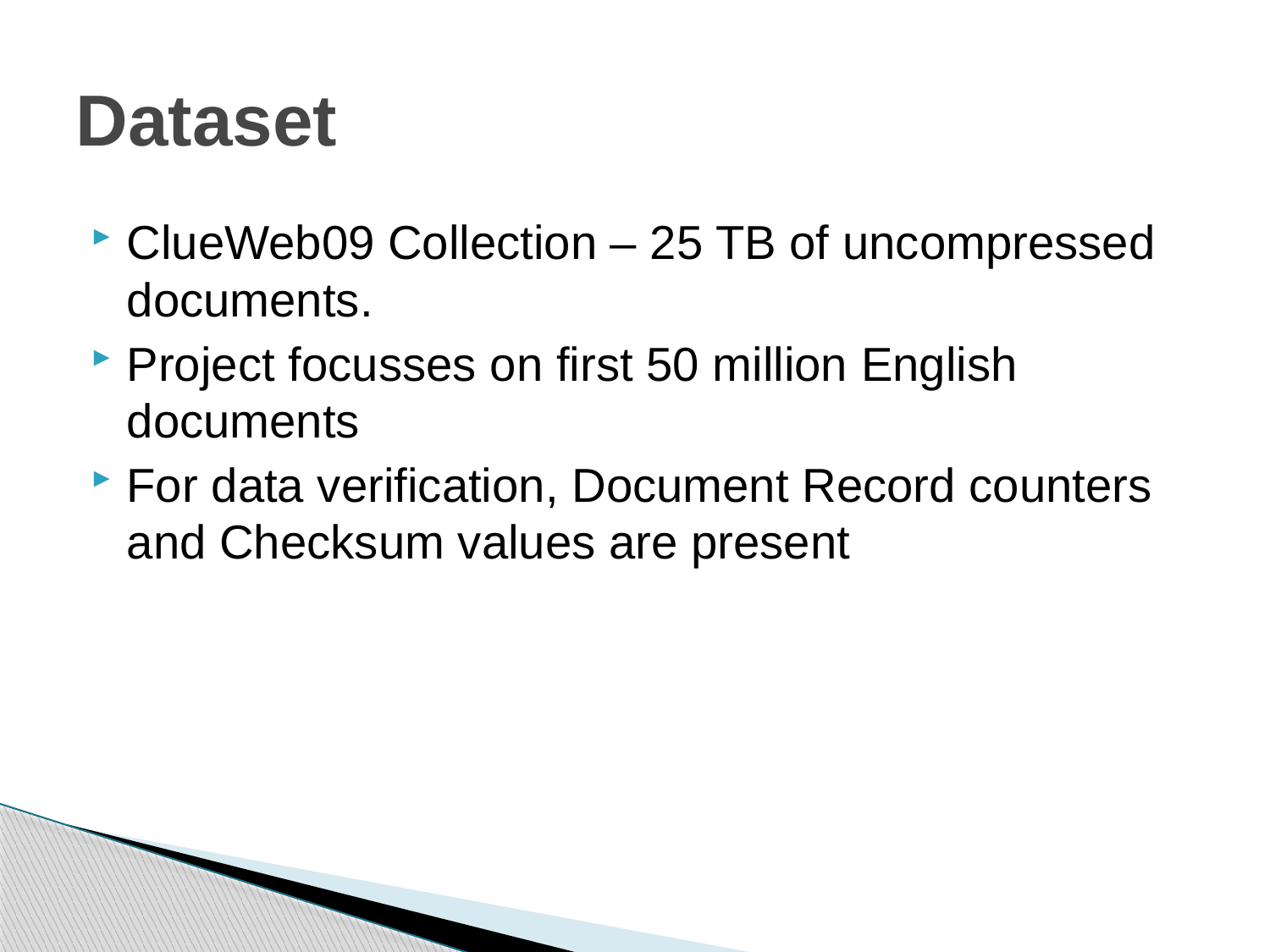

# Dataset
ClueWeb09 Collection – 25 TB of uncompressed documents.
Project focusses on first 50 million English documents
For data verification, Document Record counters and Checksum values are present